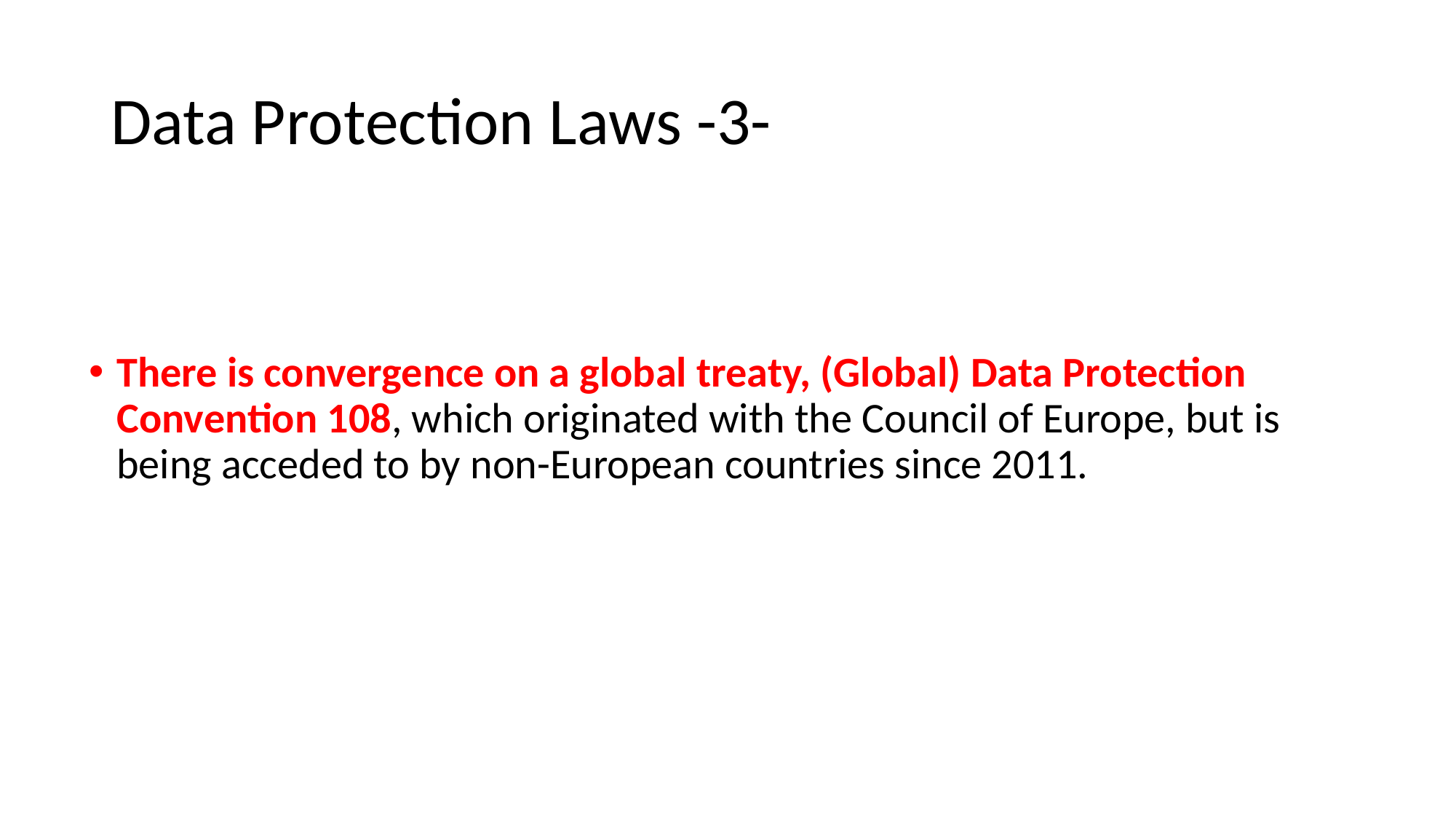

# Data Protection Laws -3-

There is convergence on a global treaty, (Global) Data Protection Convention 108, which originated with the Council of Europe, but is being acceded to by non-European countries since 2011.